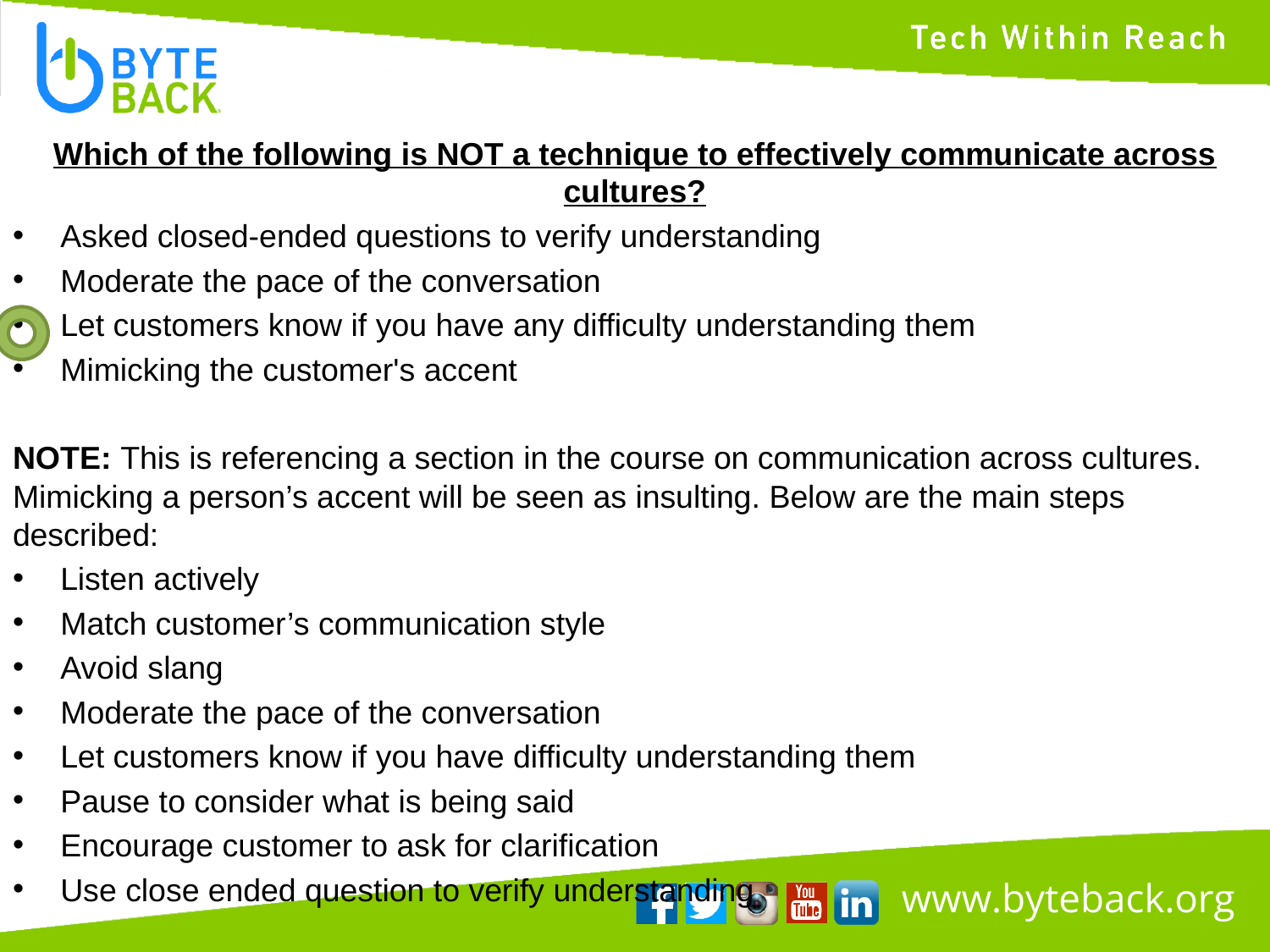

Which of the following is NOT a technique to effectively communicate across cultures?
Asked closed-ended questions to verify understanding
Moderate the pace of the conversation
Let customers know if you have any difficulty understanding them
Mimicking the customer's accent

NOTE: This is referencing a section in the course on communication across cultures. Mimicking a person’s accent will be seen as insulting. Below are the main steps described:
Listen actively
Match customer’s communication style
Avoid slang
Moderate the pace of the conversation
Let customers know if you have difficulty understanding them
Pause to consider what is being said
Encourage customer to ask for clarification
Use close ended question to verify understanding